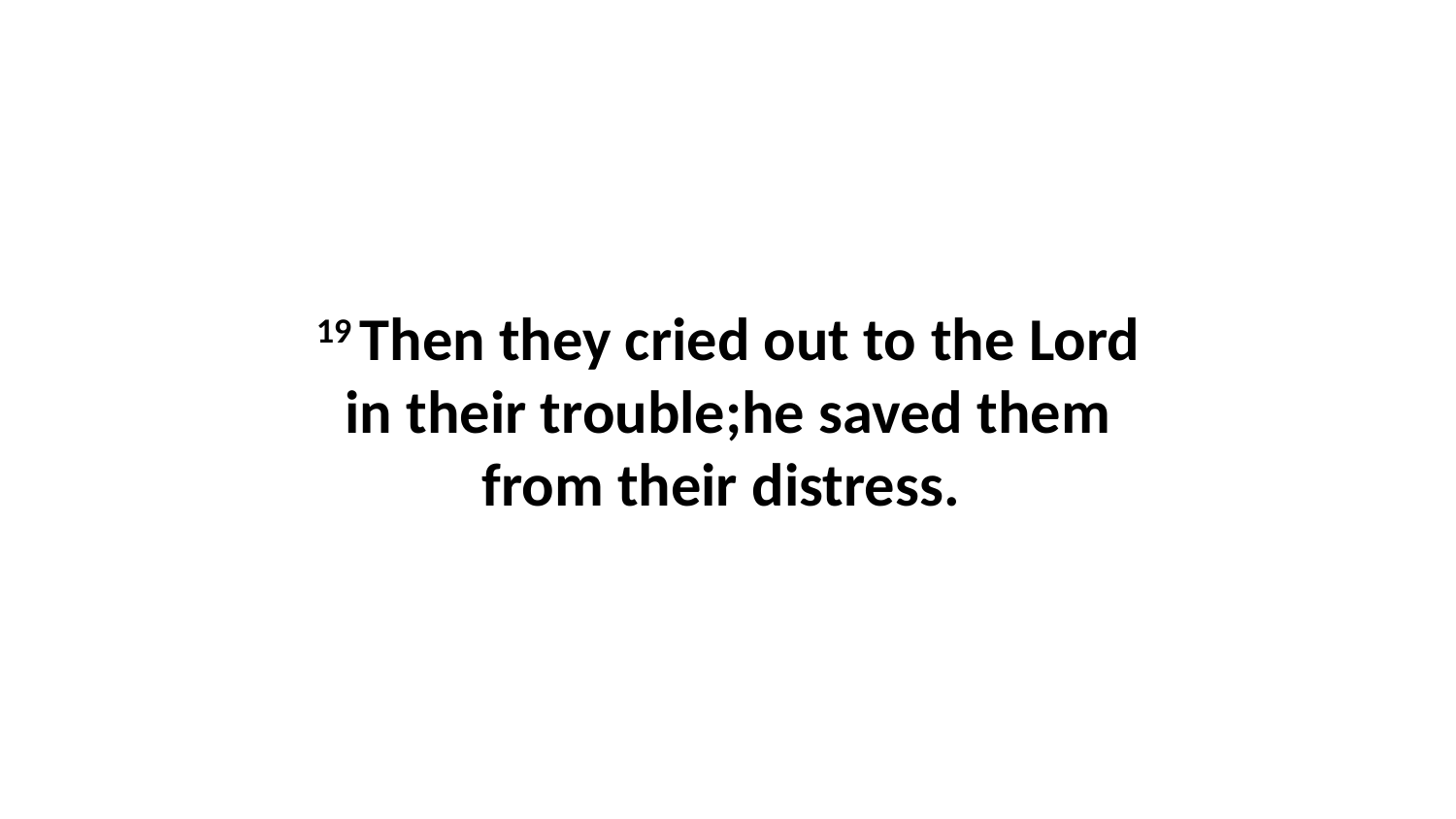

19 Then they cried out to the Lord in their trouble;he saved them from their distress.